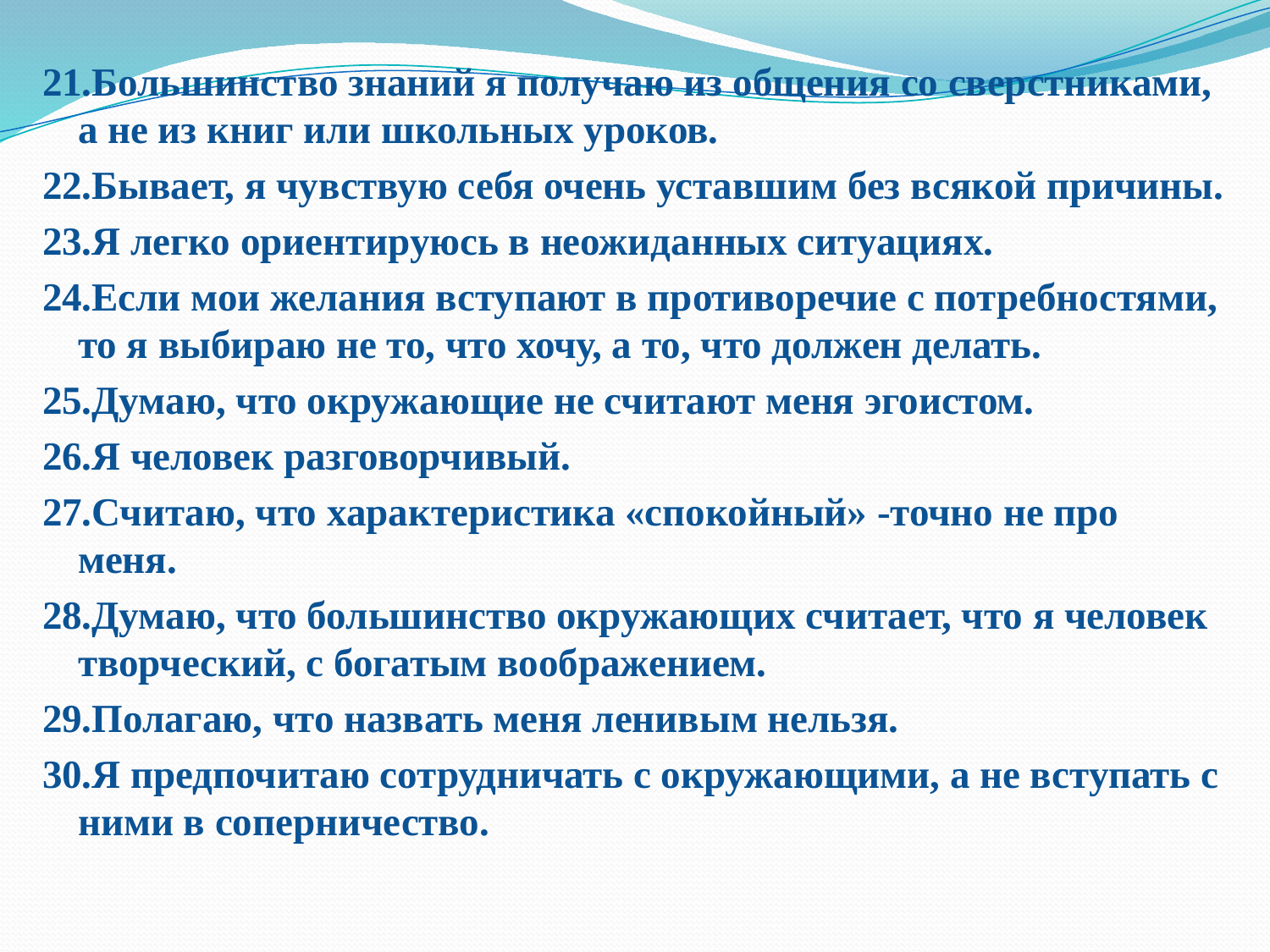

21.Большинство знаний я получаю из общения со сверстниками, а не из книг или школьных уроков.
22.Бывает, я чувствую себя очень уставшим без всякой причины.
23.Я легко ориентируюсь в неожиданных ситуациях.
24.Если мои желания вступают в противоречие с потребностями, то я выбираю не то, что хочу, а то, что должен делать.
25.Думаю, что окружающие не считают меня эгоистом.
26.Я человек разговорчивый.
27.Считаю, что характеристика «спокойный» -точно не про меня.
28.Думаю, что большинство окружающих считает, что я человек творческий, с богатым воображением.
29.Полагаю, что назвать меня ленивым нельзя.
30.Я предпочитаю сотрудничать с окружающими, а не вступать с ними в соперничество.